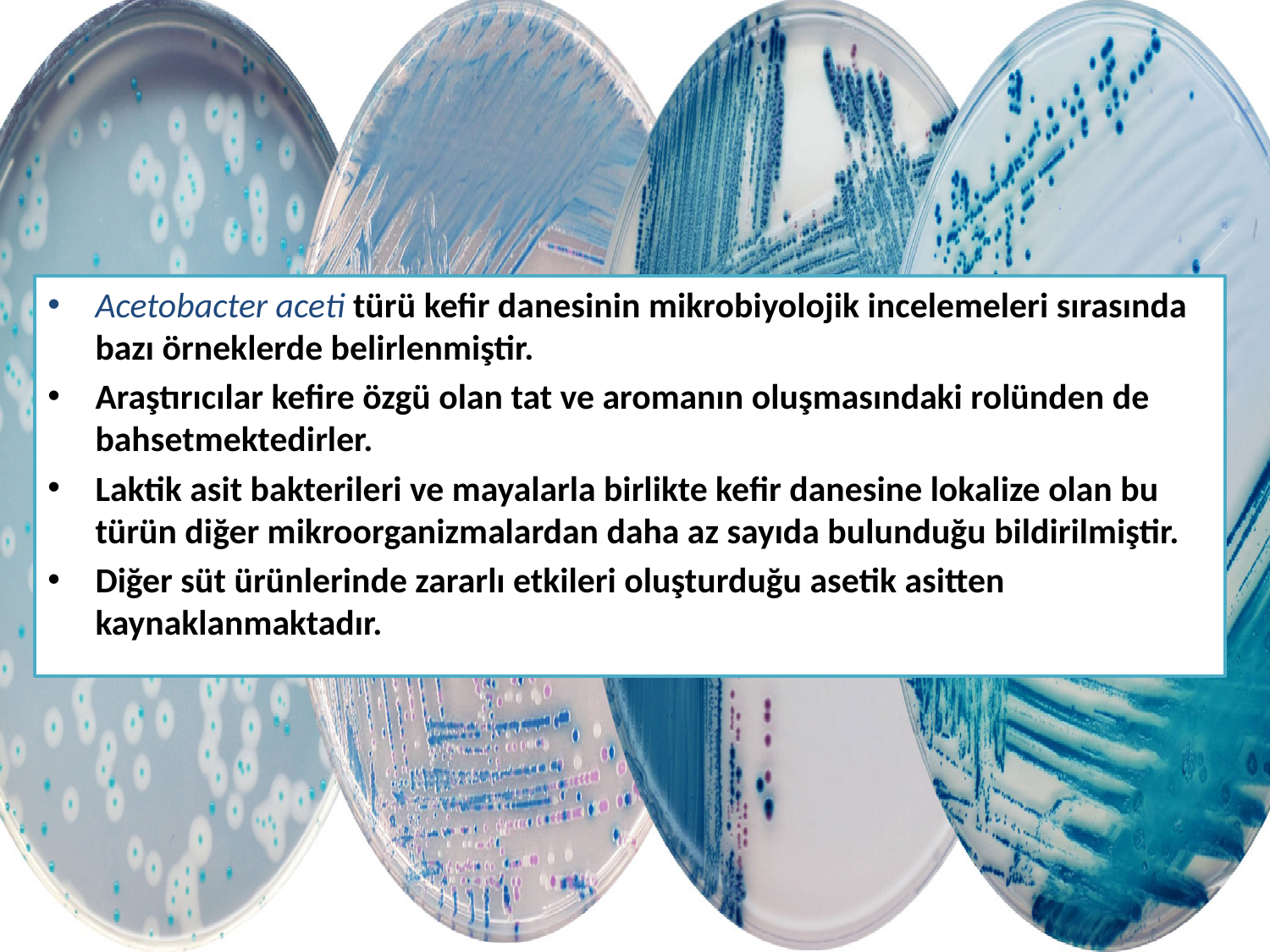

Acetobacter aceti türü kefir danesinin mikrobiyolojik incelemeleri sırasında bazı örneklerde belirlenmiştir.
Araştırıcılar kefire özgü olan tat ve aromanın oluşmasındaki rolünden de bahsetmektedirler.
Laktik asit bakterileri ve mayalarla birlikte kefir danesine lokalize olan bu türün diğer mikroorganizmalardan daha az sayıda bulunduğu bildirilmiştir.
Diğer süt ürünlerinde zararlı etkileri oluşturduğu asetik asitten kaynaklanmaktadır.